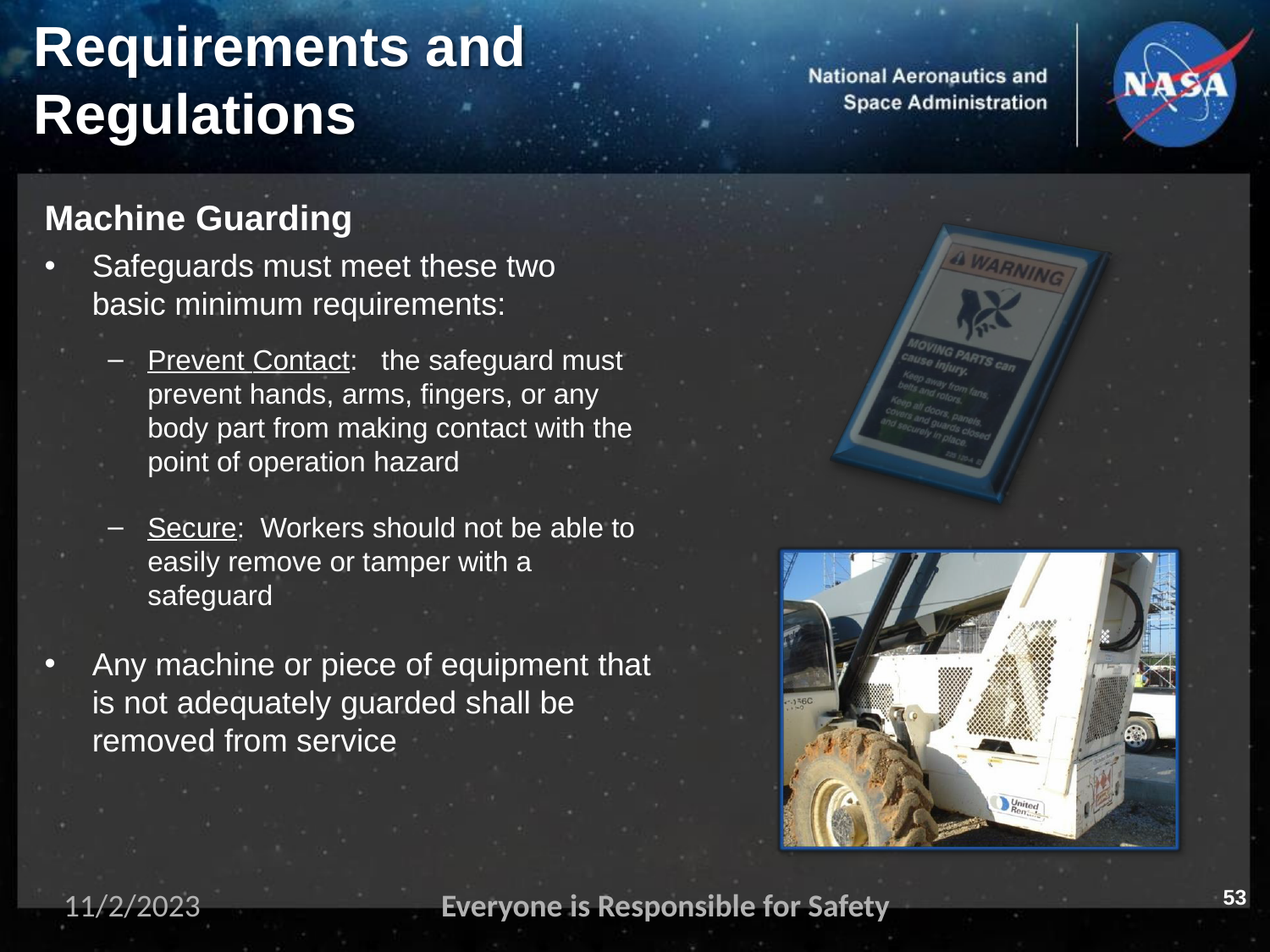

# Requirements and
Regulations

Machine Guarding
Safeguards must meet these two basic minimum requirements:

Prevent Contact:   the safeguard must prevent hands, arms, fingers, or any body part from making contact with the point of operation hazard

Secure:  Workers should not be able to easily remove or tamper with a safeguard

Any machine or piece of equipment that is not adequately guarded shall be removed from service

53
11/2/2023
Everyone is Responsible for Safety